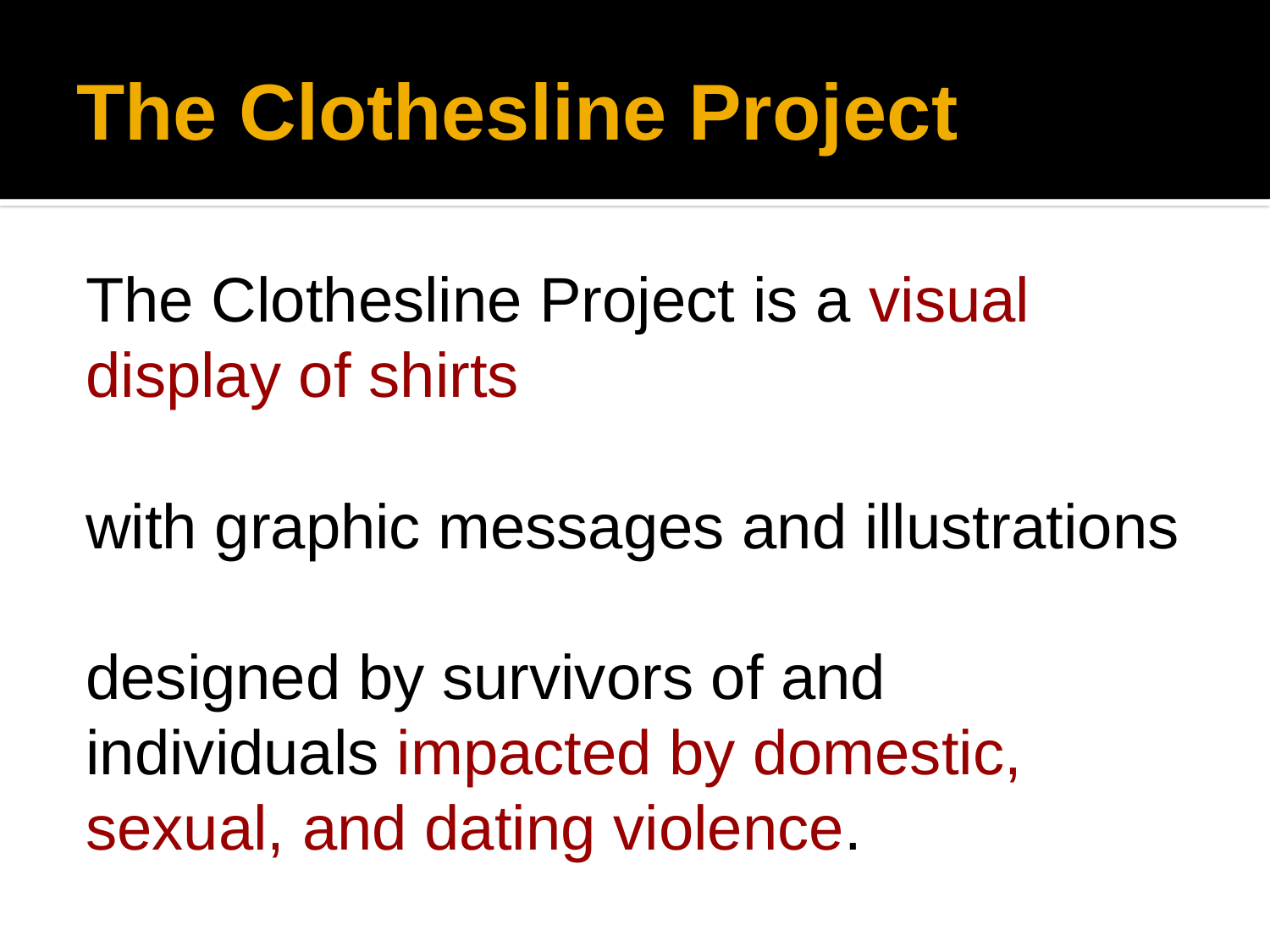

# The Clothesline Project
The Clothesline Project is a visual display of shirts

with graphic messages and illustrations

designed by survivors of and individuals impacted by domestic, sexual, and dating violence.